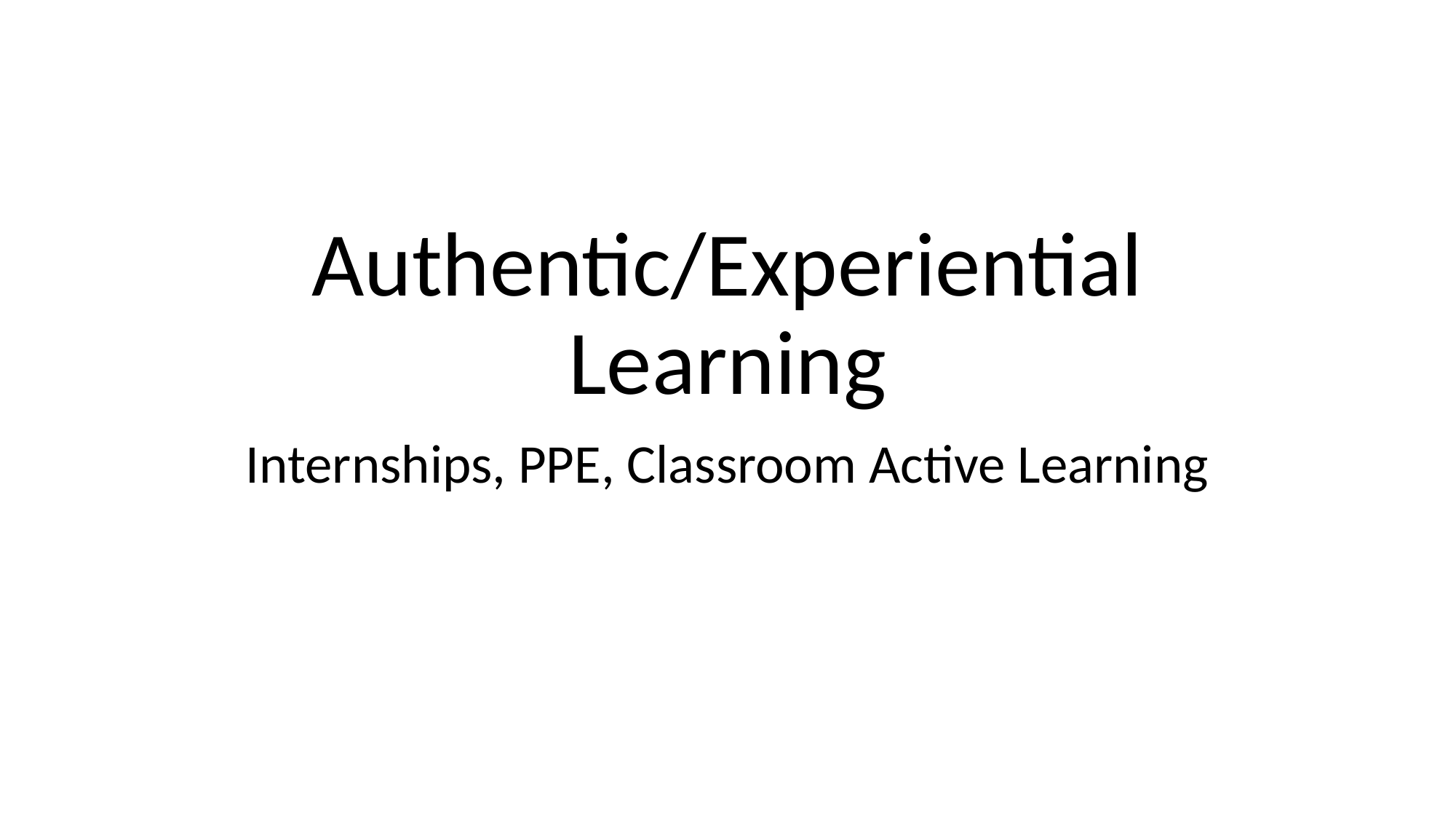

# Authentic/Experiential Learning
Internships, PPE, Classroom Active Learning